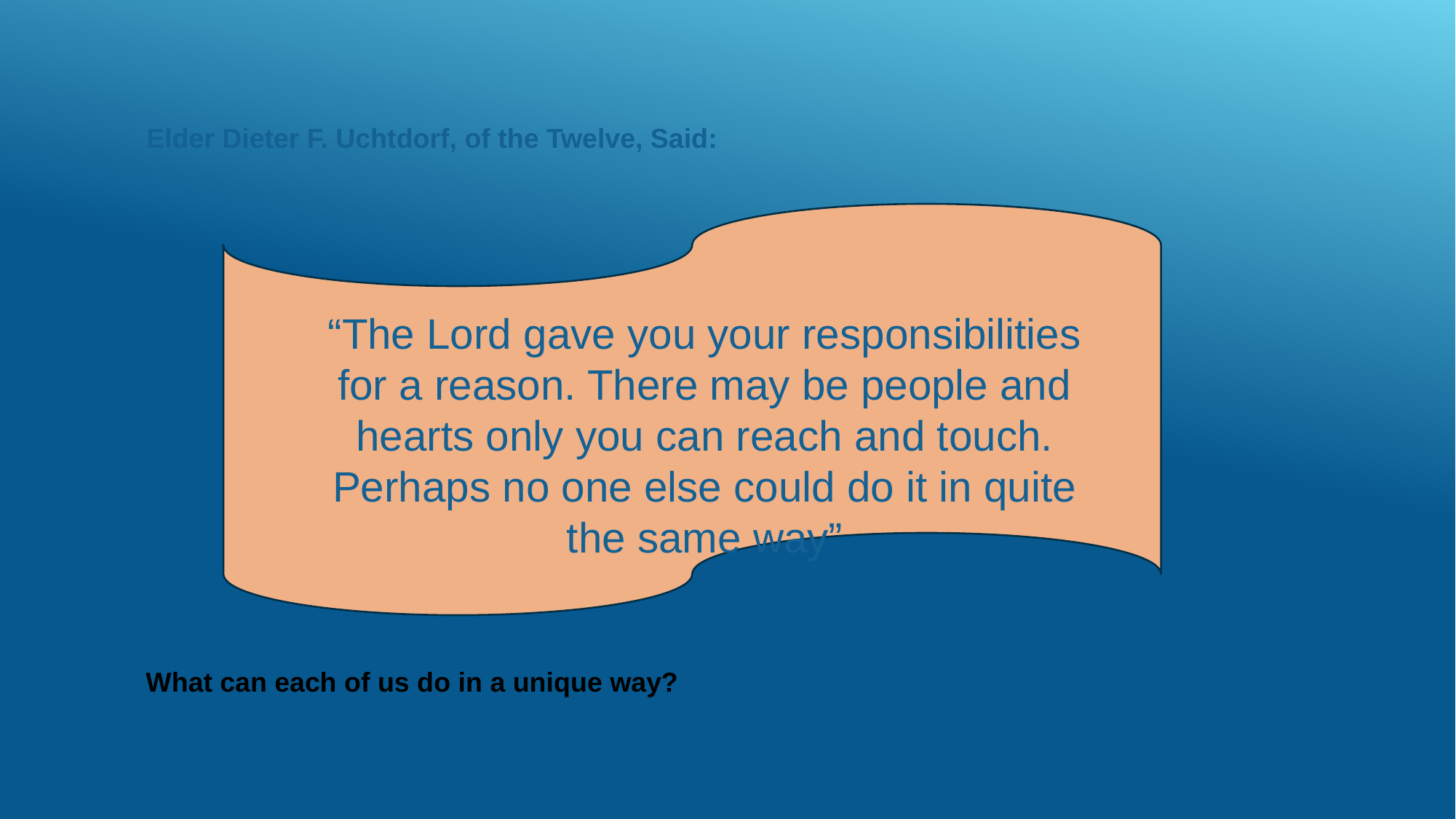

Elder Dieter F. Uchtdorf, of the Twelve, Said:

“The Lord gave you your responsibilities for a reason. There may be people and hearts only you can reach and touch. Perhaps no one else could do it in quite the same way”
What can each of us do in a unique way?